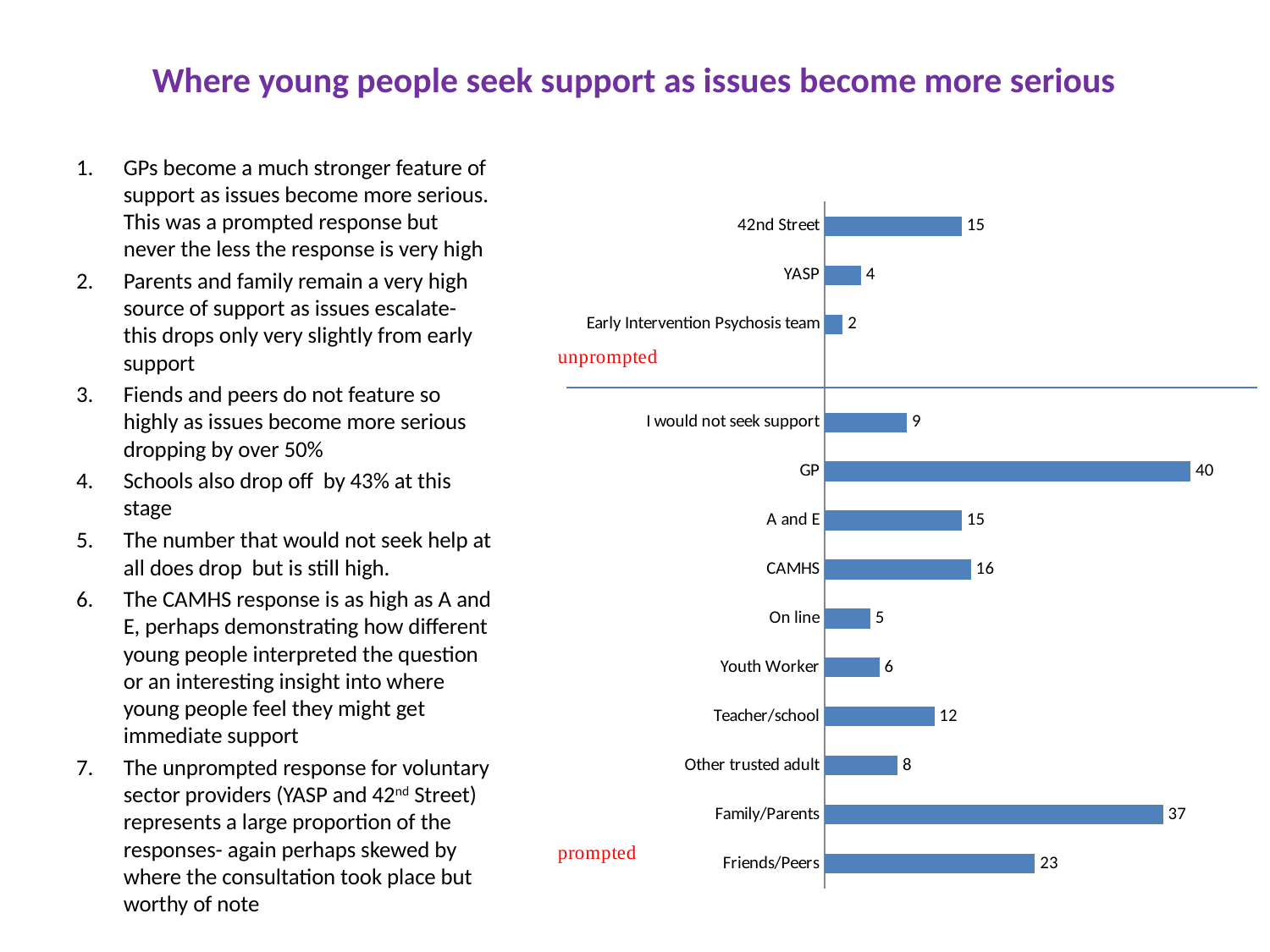

### Chart:

| Category |  |
|---|---|
| Friends/Peers | 23.0 |
| Family/Parents | 37.0 |
| Other trusted adult | 8.0 |
| Teacher/school | 12.0 |
| Youth Worker | 6.0 |
| On line | 5.0 |
| CAMHS | 16.0 |
| A and E | 15.0 |
| GP | 40.0 |
| I would not seek support | 9.0 |
|  | None |
| Early Intervention Psychosis team | 2.0 |
| YASP | 4.0 |
| 42nd Street | 15.0 |
# Where young people seek support as issues become more serious
GPs become a much stronger feature of support as issues become more serious. This was a prompted response but  never the less the response is very high
Parents and family remain a very high source of support as issues escalate- this drops only very slightly from early support
Fiends and peers do not feature so highly as issues become more serious dropping by over 50%
Schools also drop off  by 43% at this stage
The number that would not seek help at all does drop  but is still high.
The CAMHS response is as high as A and E, perhaps demonstrating how different young people interpreted the question or an interesting insight into where young people feel they might get immediate support
The unprompted response for voluntary sector providers (YASP and 42nd Street) represents a large proportion of the responses- again perhaps skewed by where the consultation took place but worthy of note